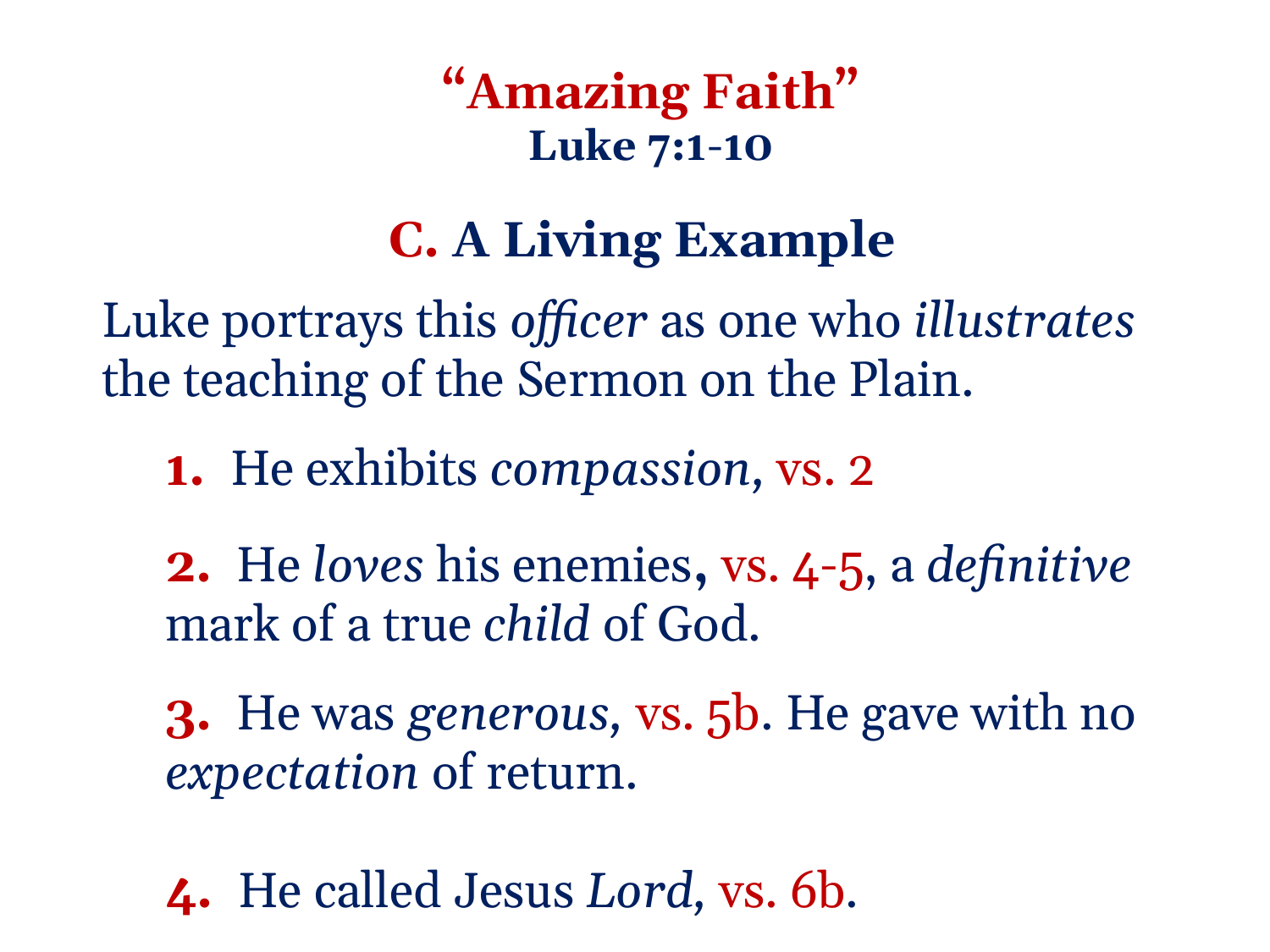

“Amazing Faith”
Luke 7:1-10
C. A Living Example

Luke portrays this officer as one who illustrates the teaching of the Sermon on the Plain.
1.  He exhibits compassion, vs. 2

2.  He loves his enemies, vs. 4-5, a definitive mark of a true child of God.

3.  He was generous, vs. 5b. He gave with no expectation of return.

4.  He called Jesus Lord, vs. 6b.